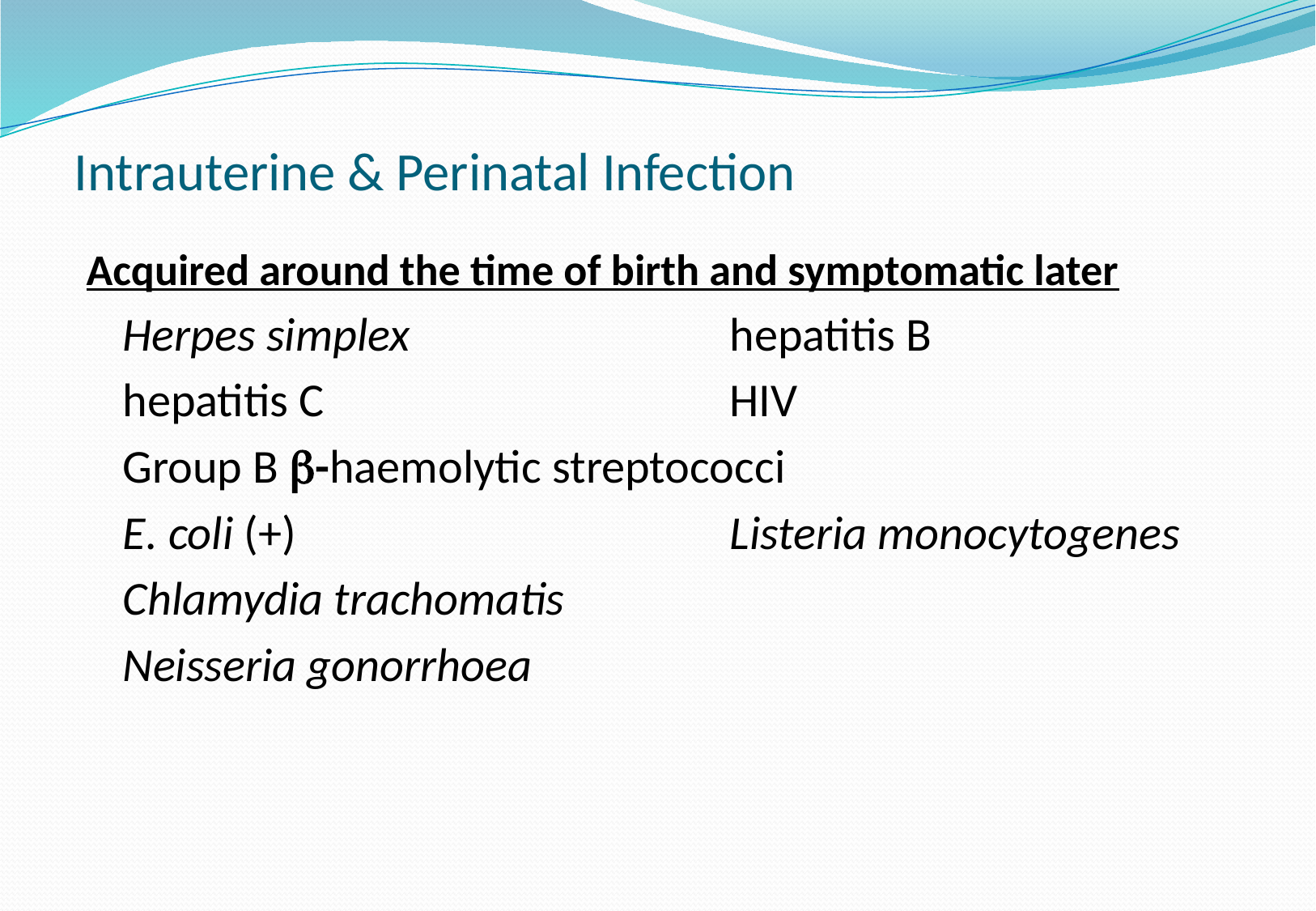

# Intrauterine & Perinatal Infection
Acquired around the time of birth and symptomatic later
	Herpes simplex			hepatitis B
	hepatitis C				HIV
	Group B β-haemolytic streptococci
	E. coli (+)				Listeria monocytogenes
	Chlamydia trachomatis
	Neisseria gonorrhoea